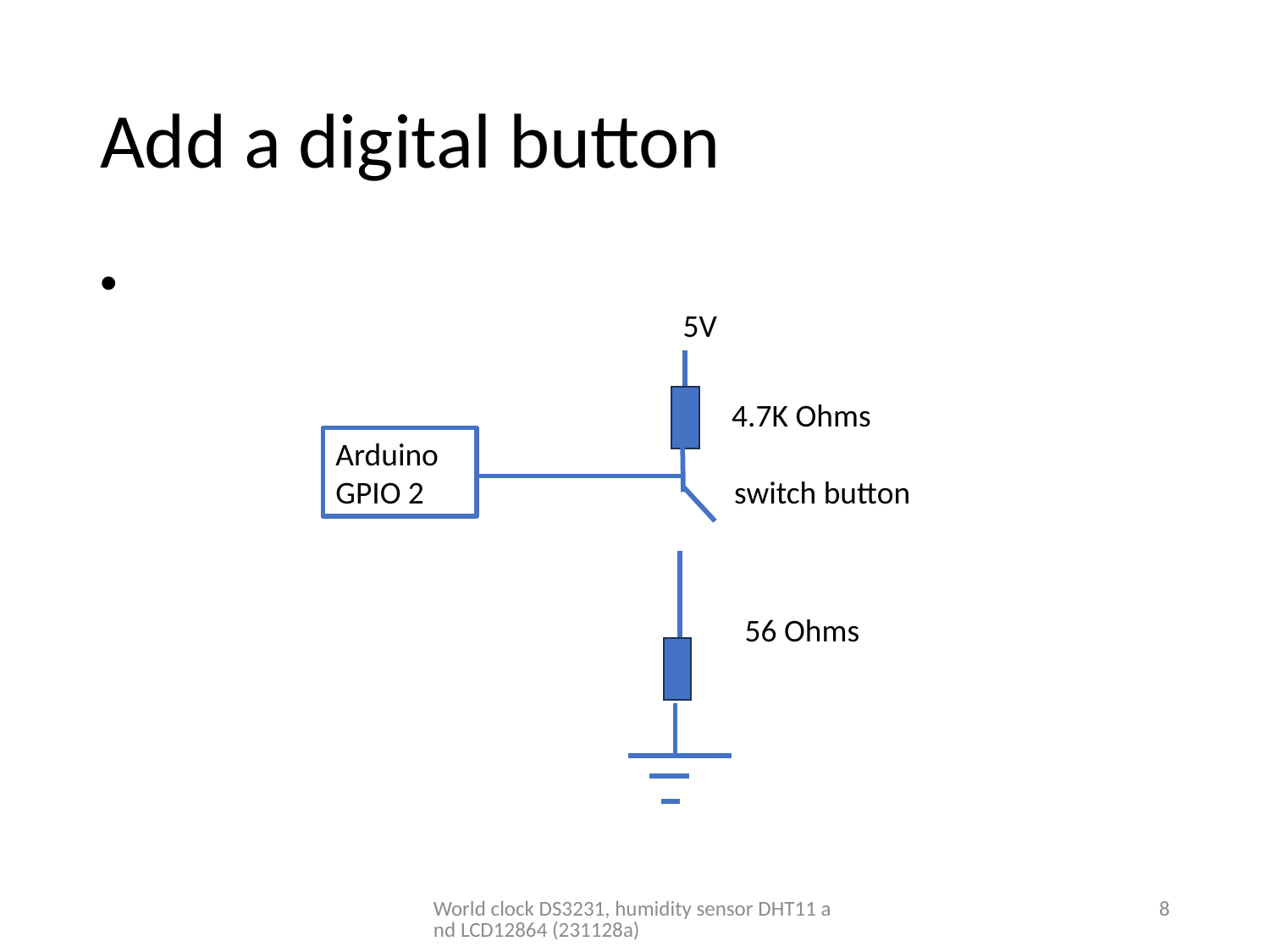

# Add a digital button

5V

4.7K Ohms
Arduino GPIO 2
switch button
56 Ohms

World clock DS3231, humidity sensor DHT11 and LCD12864 (231128a)
8